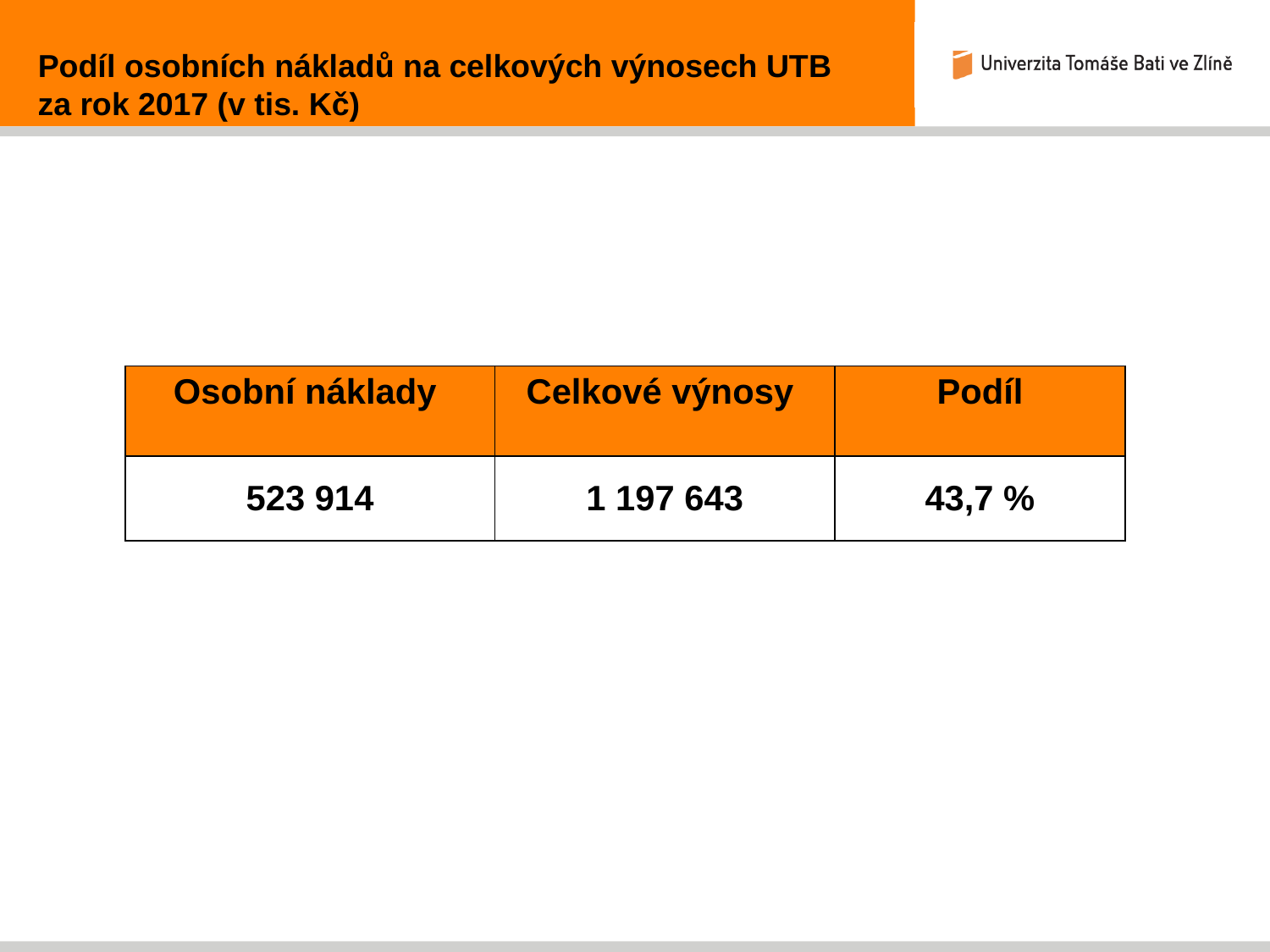

Podíl osobních nákladů na celkových výnosech UTB
za rok 2017 (v tis. Kč)
| Osobní náklady | Celkové výnosy | Podíl |
| --- | --- | --- |
| 523 914 | 1 197 643 | 43,7 % |